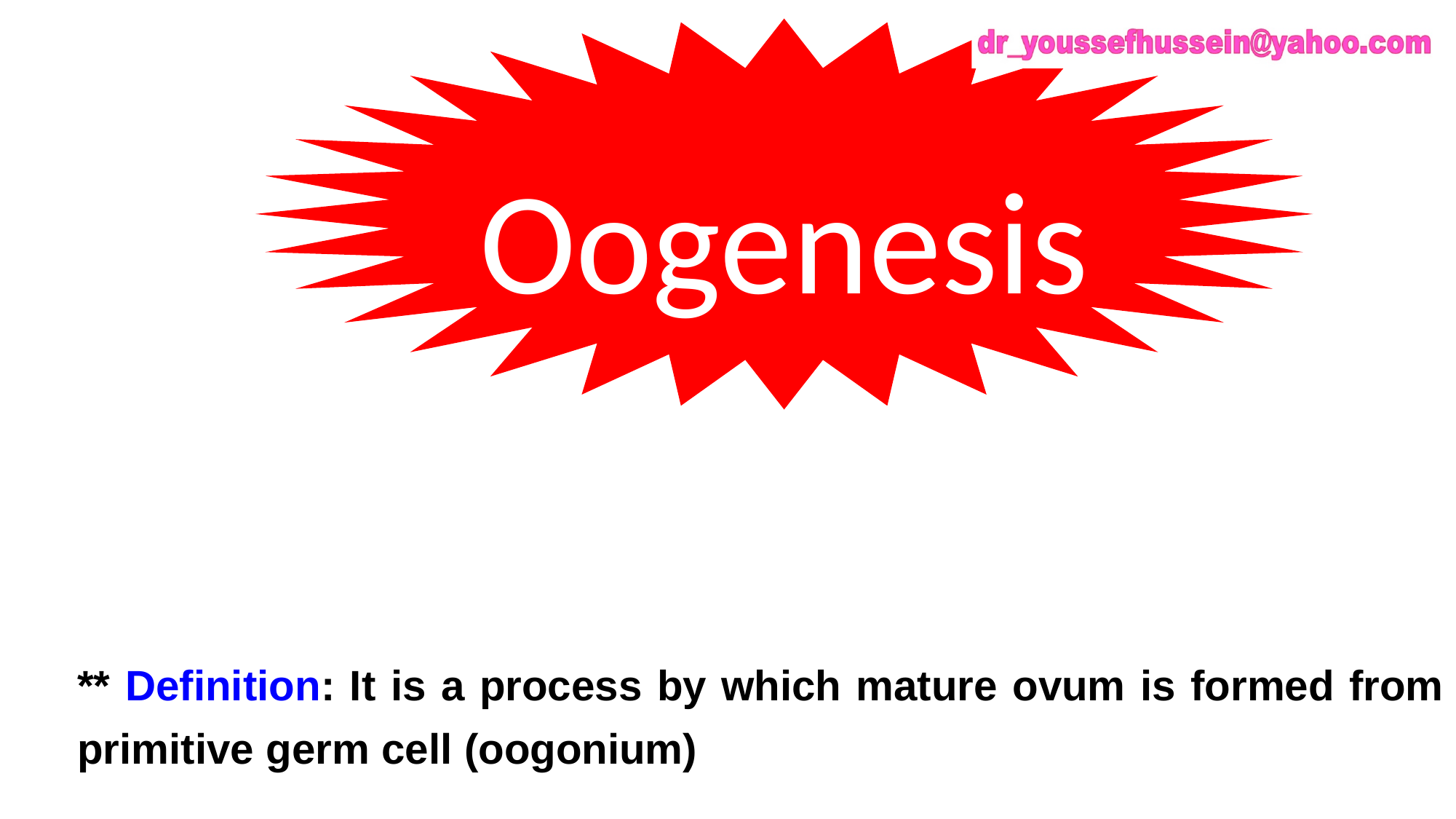

Oogenesis

** Definition: It is a process by which mature ovum is formed from primitive germ cell (oogonium)